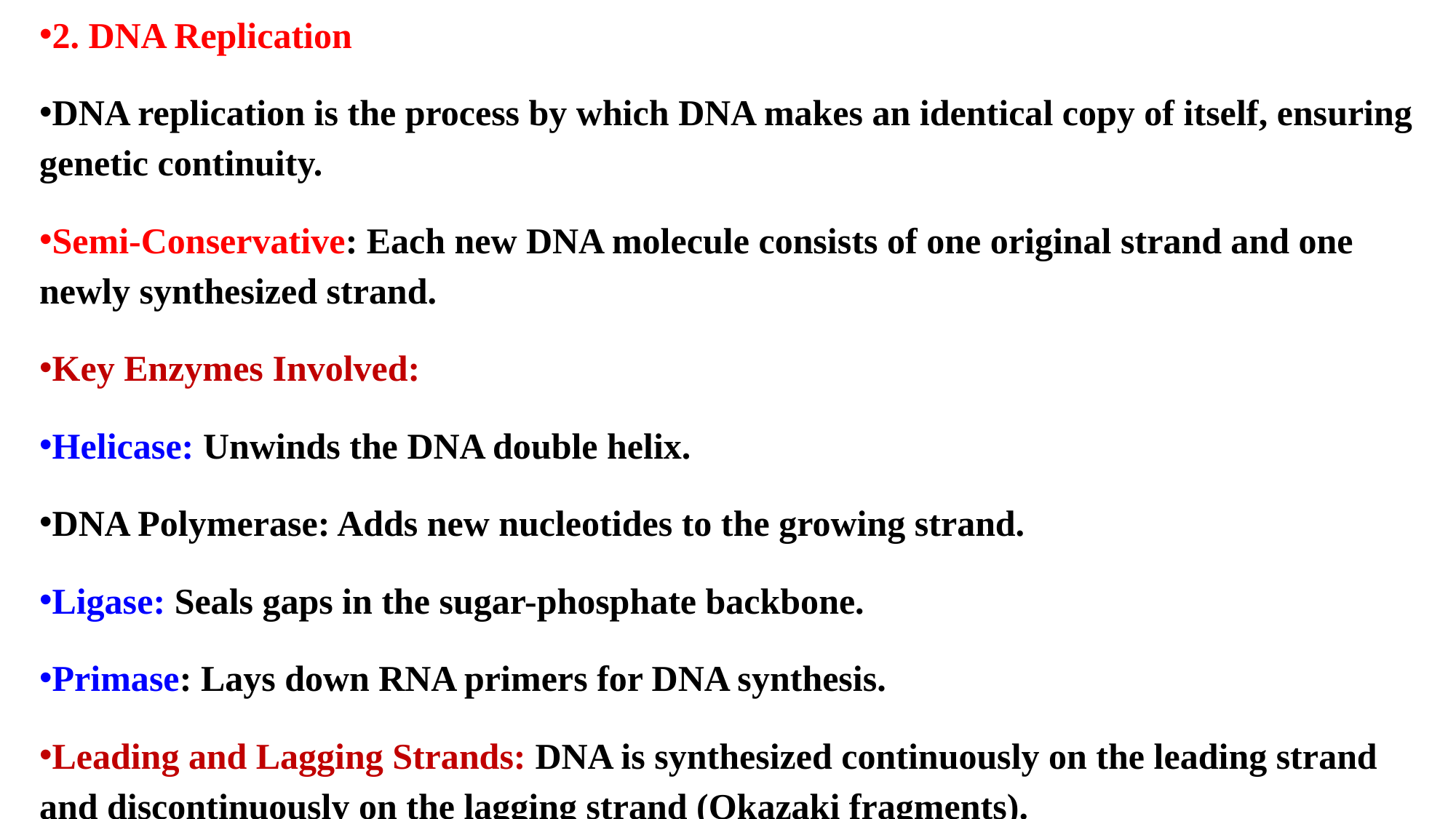

2. DNA Replication
DNA replication is the process by which DNA makes an identical copy of itself, ensuring genetic continuity.
Semi-Conservative: Each new DNA molecule consists of one original strand and one newly synthesized strand.
Key Enzymes Involved:
Helicase: Unwinds the DNA double helix.
DNA Polymerase: Adds new nucleotides to the growing strand.
Ligase: Seals gaps in the sugar-phosphate backbone.
Primase: Lays down RNA primers for DNA synthesis.
Leading and Lagging Strands: DNA is synthesized continuously on the leading strand and discontinuously on the lagging strand (Okazaki fragments).